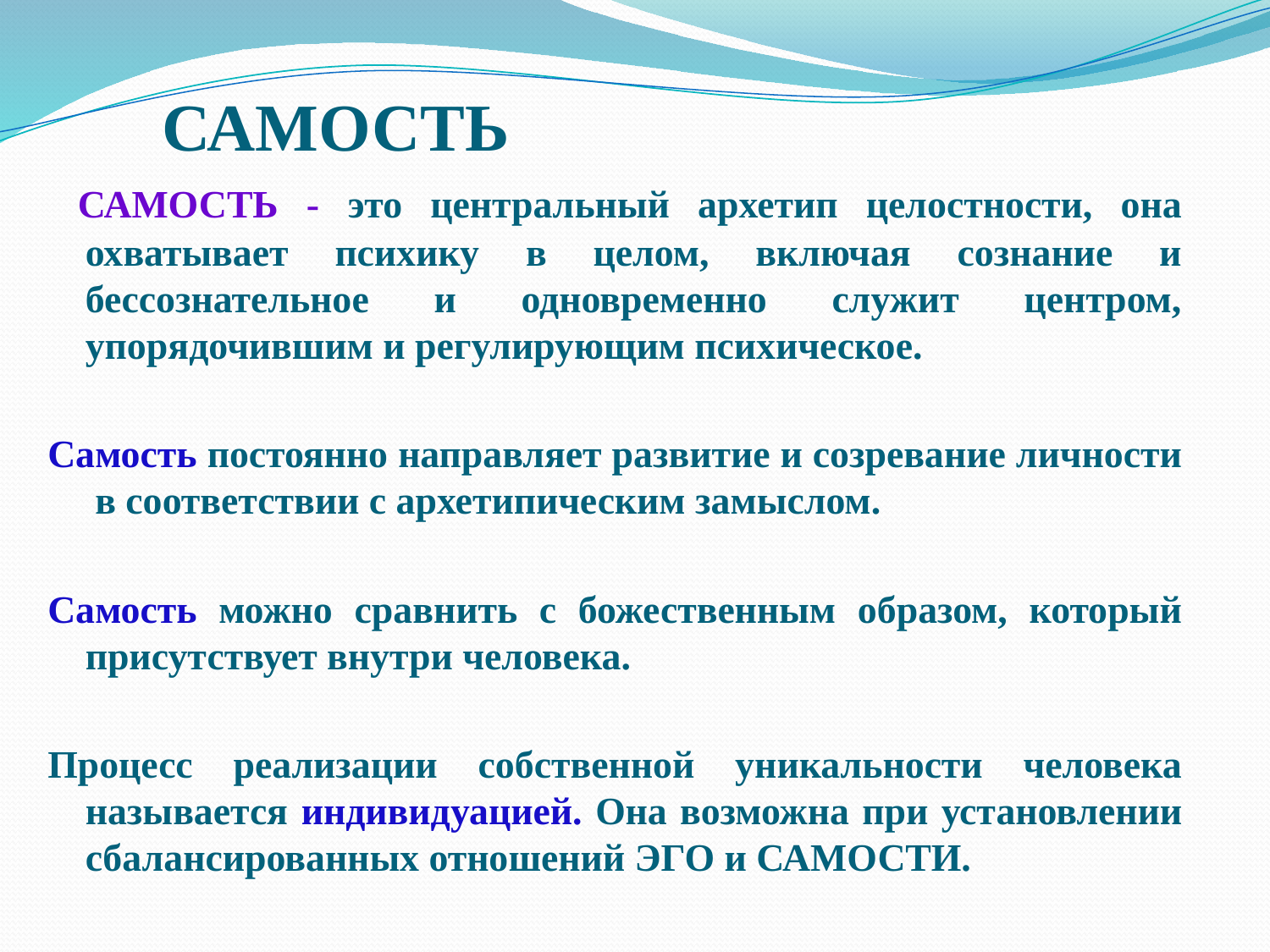

САМОСТЬ
 САМОСТЬ - это центральный архетип целостности, она охватывает психику в целом, включая сознание и бессознательное и одновременно служит центром, упорядочившим и регулирующим психическое.

Самость постоянно направляет развитие и созревание личности  в соответствии с архетипическим замыслом.

Самость можно сравнить с божественным образом, который присутствует внутри человека.

Процесс реализации собственной уникальности человека называется индивидуацией. Она возможна при установлении сбалансированных отношений ЭГО и САМОСТИ.